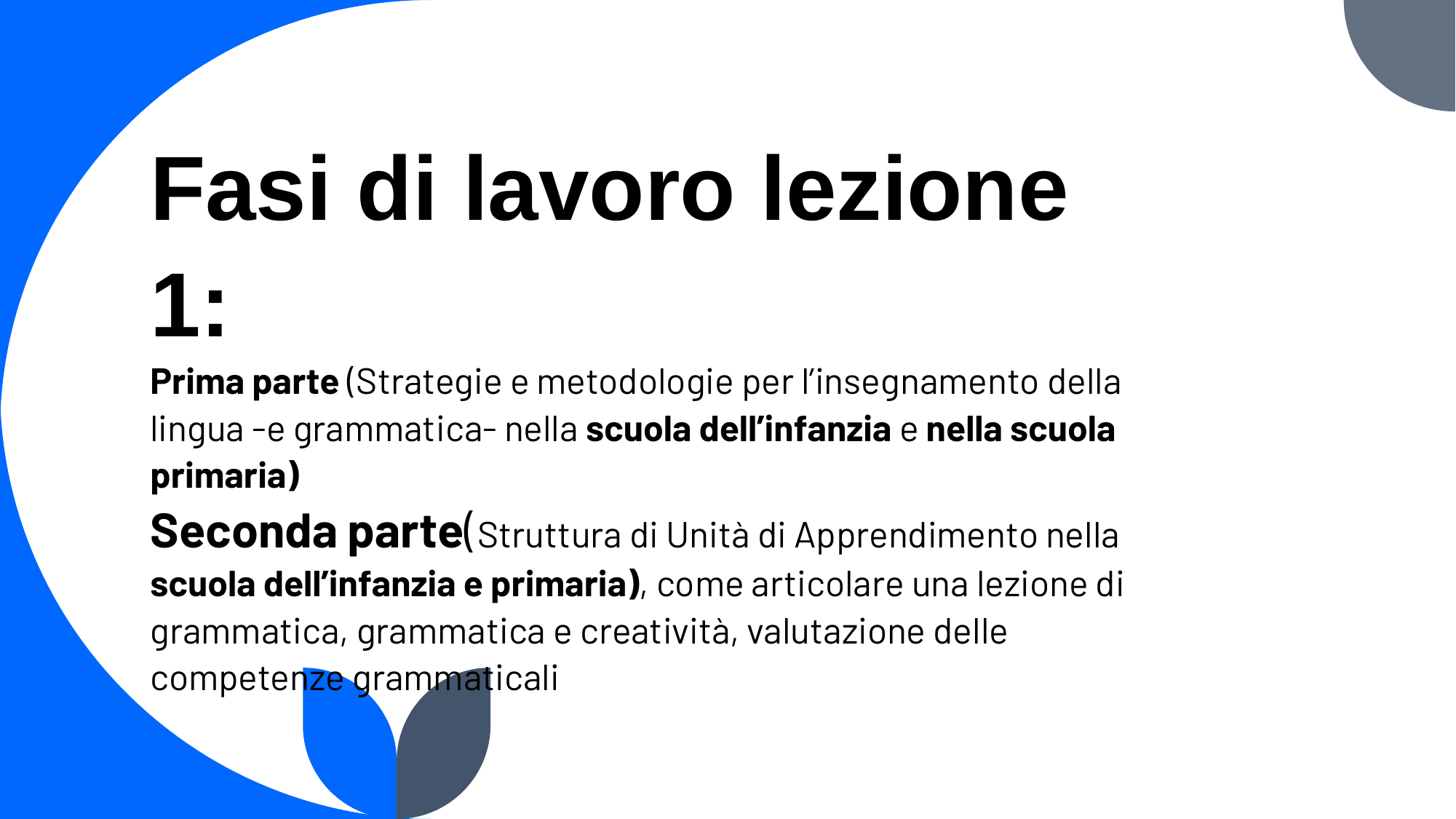

# Fasi di lavoro lezione 1: Prima parte (Strategie e metodologie per l’insegnamento della lingua -e grammatica- nella scuola dell’infanzia e nella scuola primaria) Seconda parte(Struttura di Unità di Apprendimento nella scuola dell’infanzia e primaria), come articolare una lezione di grammatica, grammatica e creatività, valutazione delle competenze grammaticali